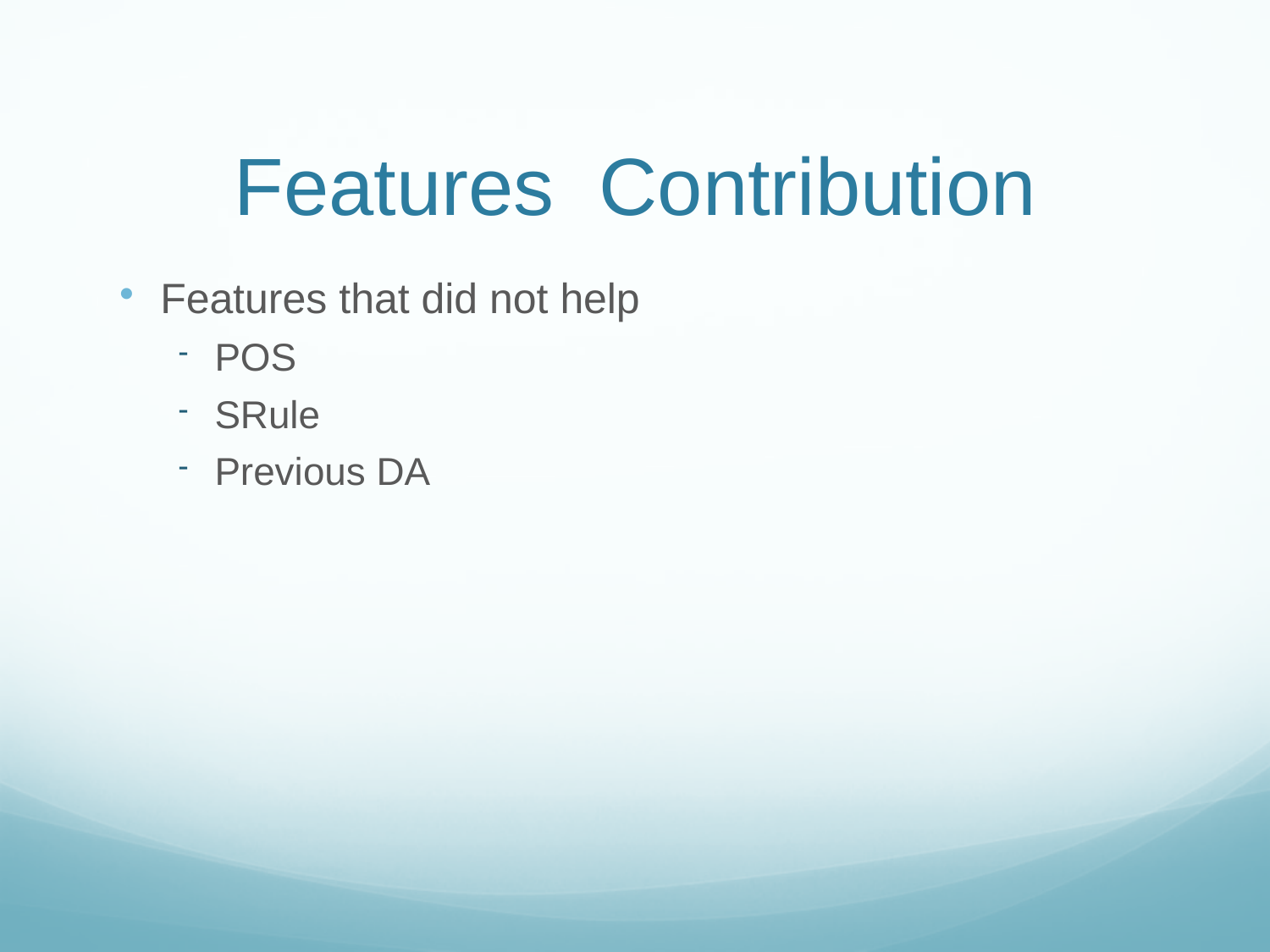

# Features	Contribution
Features that did not help
POS
SRule
Previous DA